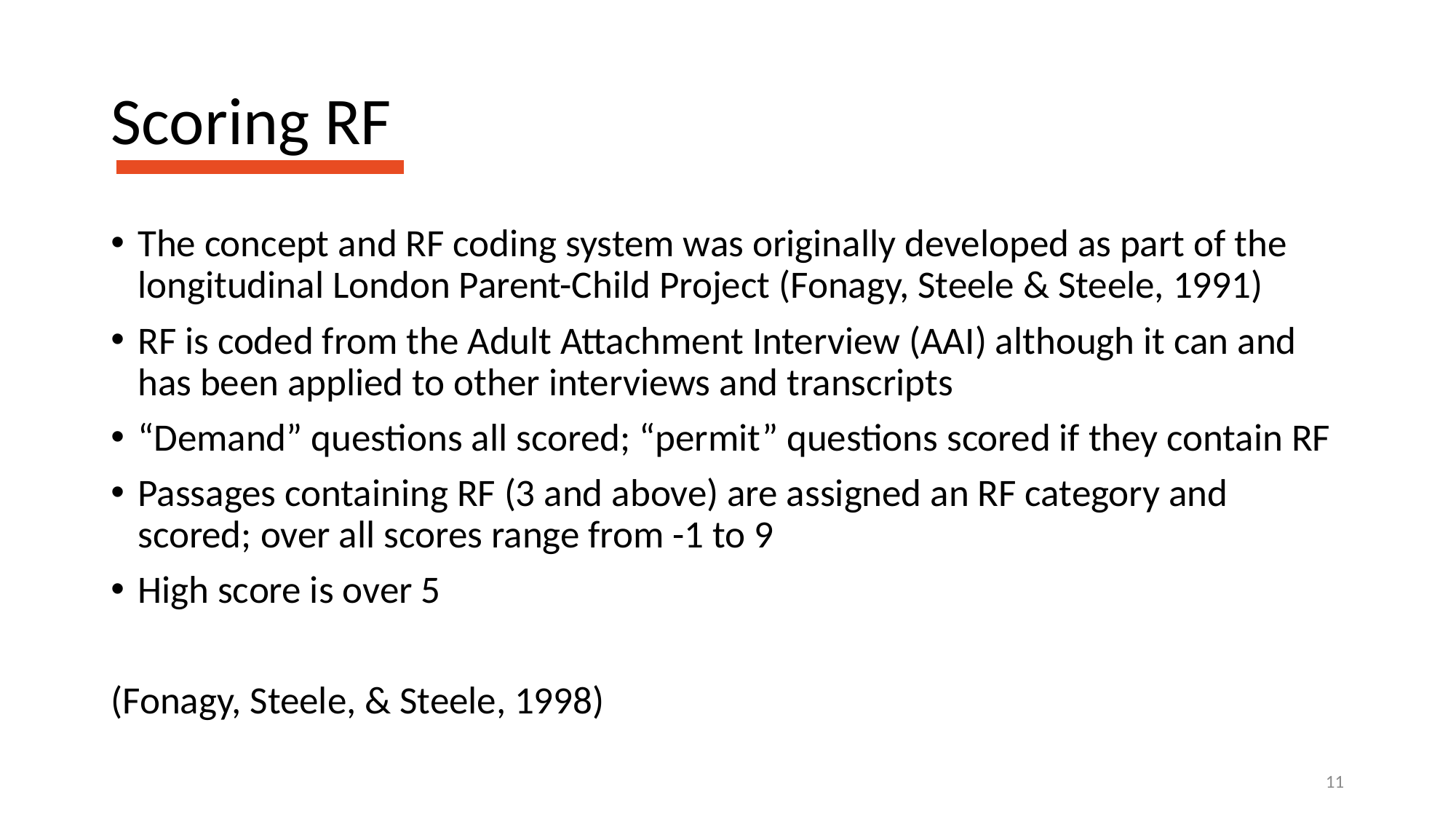

# Scoring RF
The concept and RF coding system was originally developed as part of the longitudinal London Parent-Child Project (Fonagy, Steele & Steele, 1991)
RF is coded from the Adult Attachment Interview (AAI) although it can and has been applied to other interviews and transcripts
“Demand” questions all scored; “permit” questions scored if they contain RF
Passages containing RF (3 and above) are assigned an RF category and scored; over all scores range from -1 to 9
High score is over 5

(Fonagy, Steele, & Steele, 1998)

11